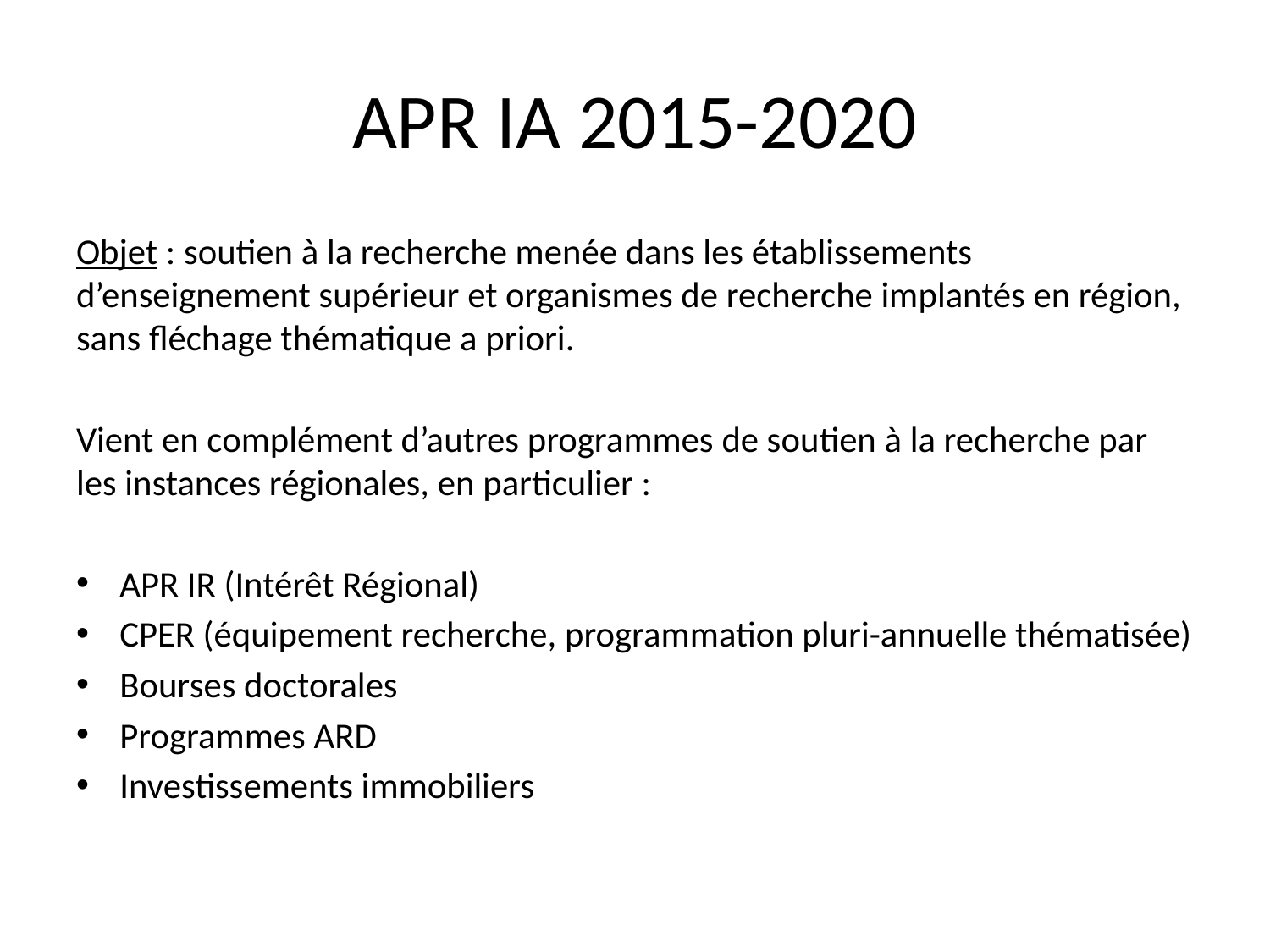

# APR IA 2015-2020
Objet : soutien à la recherche menée dans les établissements d’enseignement supérieur et organismes de recherche implantés en région, sans fléchage thématique a priori.

Vient en complément d’autres programmes de soutien à la recherche par les instances régionales, en particulier :

APR IR (Intérêt Régional)
CPER (équipement recherche, programmation pluri-annuelle thématisée)
Bourses doctorales
Programmes ARD
Investissements immobiliers